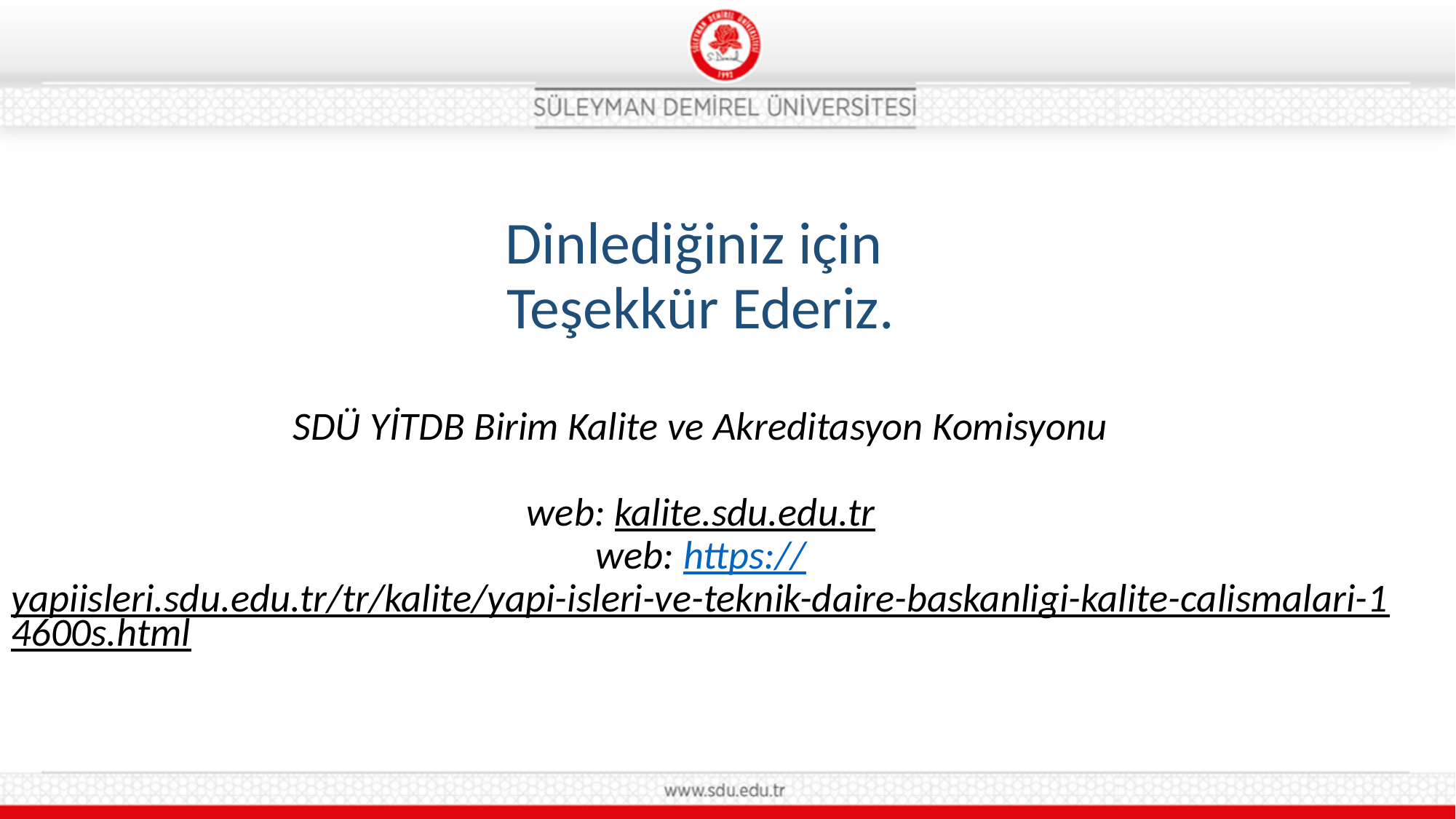

# Dinlediğiniz için Teşekkür Ederiz. SDÜ YİTDB Birim Kalite ve Akreditasyon Komisyonu web: kalite.sdu.edu.tr web: https://yapiisleri.sdu.edu.tr/tr/kalite/yapi-isleri-ve-teknik-daire-baskanligi-kalite-calismalari-14600s.html